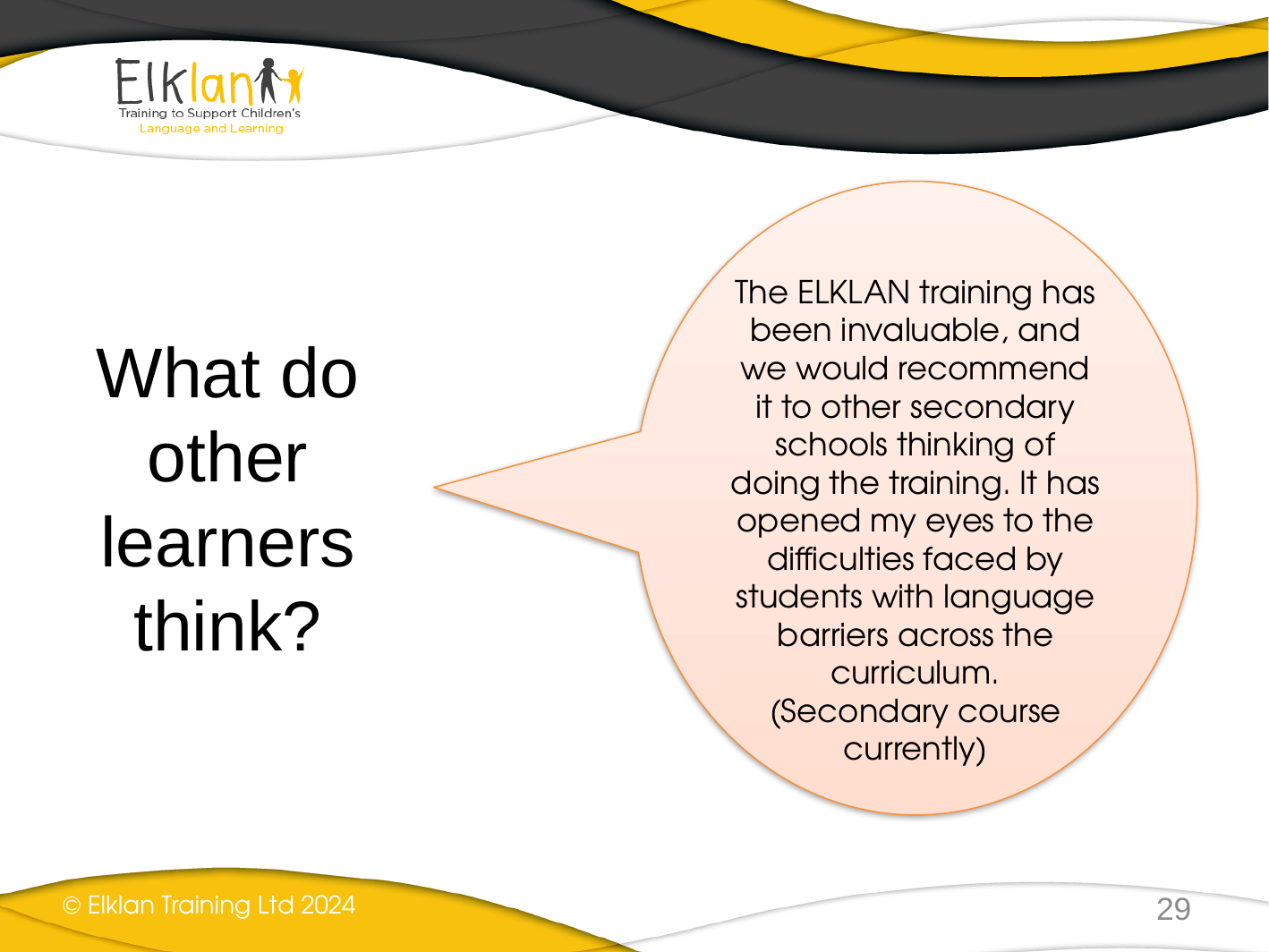

The ELKLAN training has been invaluable, and we would recommend it to other secondary schools thinking of doing the training. It has opened my eyes to the difficulties faced by students with language barriers across the curriculum.
(Secondary course currently)

# What do other learners think?
29